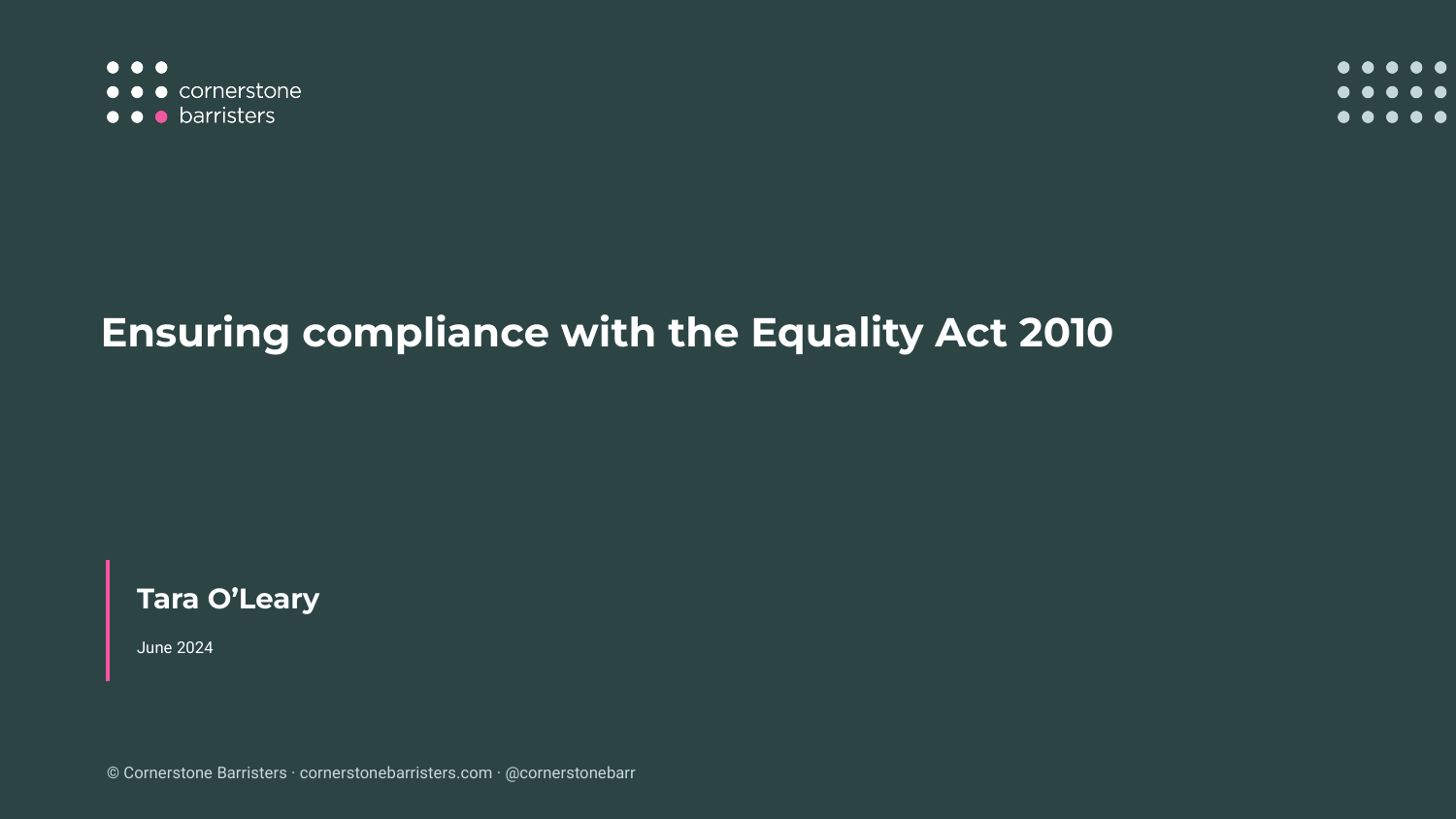

Ensuring compliance with the Equality Act 2010
Tara O’Leary
June 2024